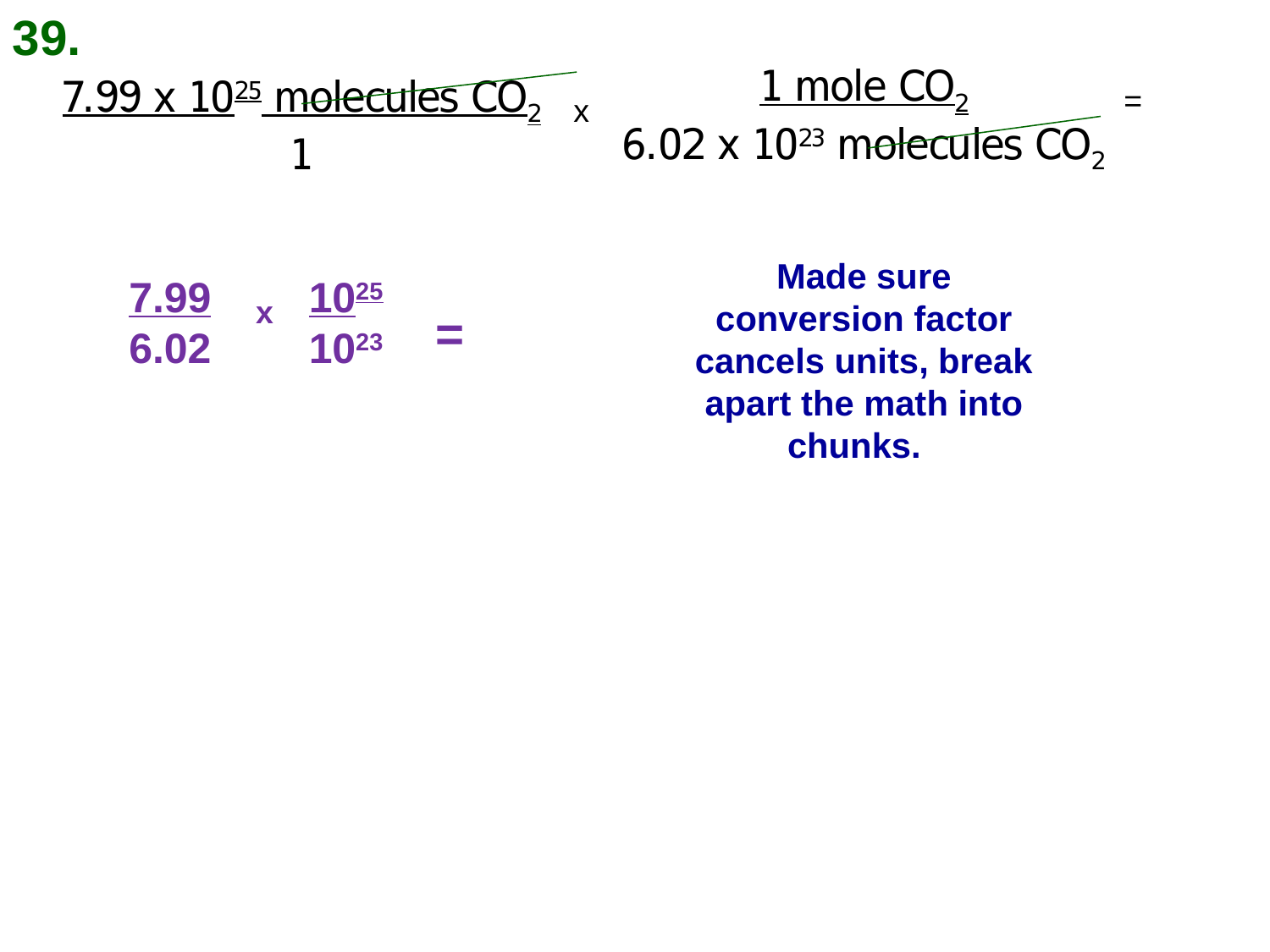

39.
1 mole CO2
6.02 x 1023 molecules CO2
7.99 x 1025 molecules CO2
1

=
x

Made sure conversion factor cancels units, break apart the math into chunks.
7.99
6.02
1025
1023
x
=